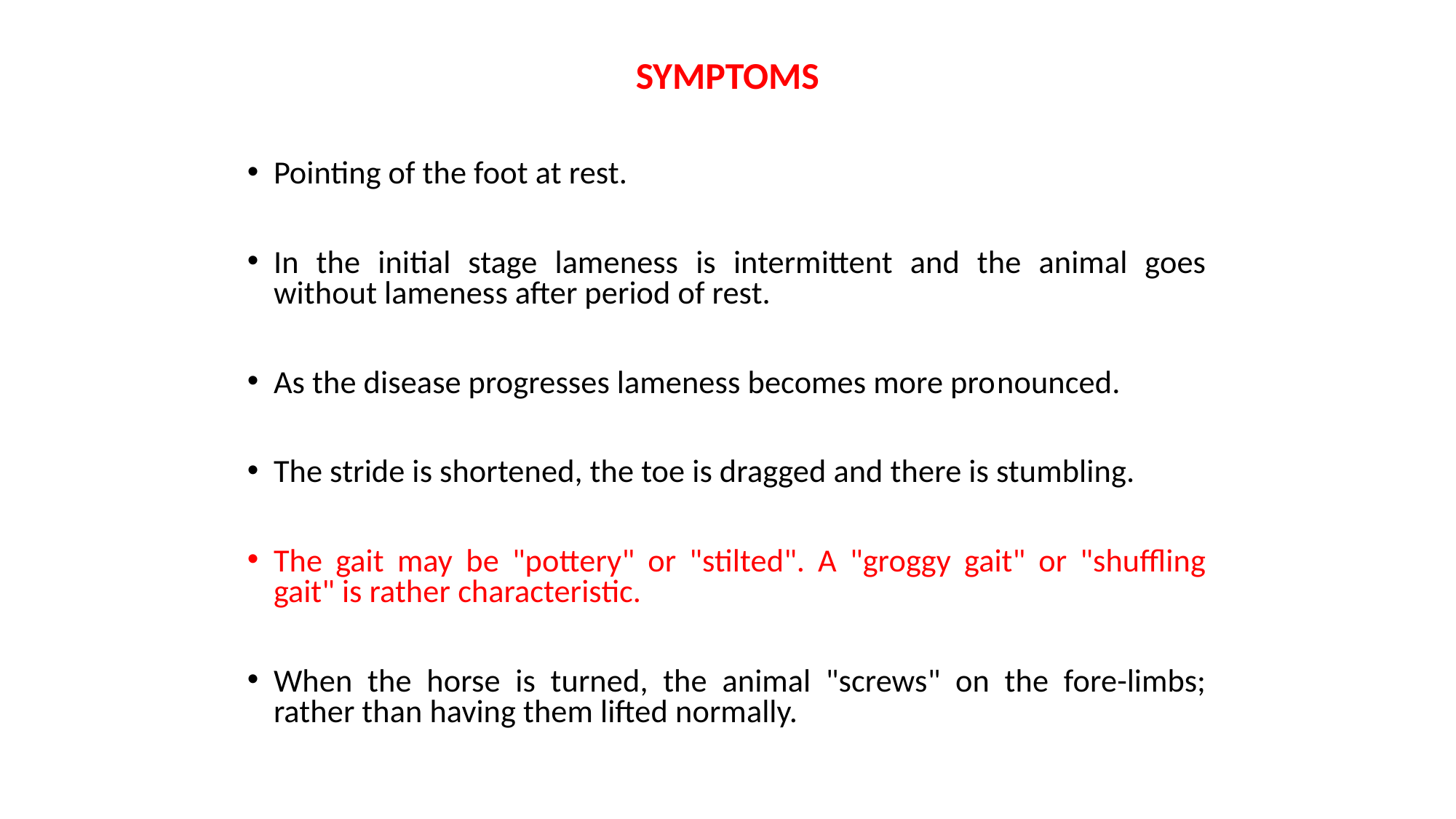

SYMPTOMS

Pointing of the foot at rest.

In the initial stage lameness is intermittent and the animal goes without lameness after period of rest.

As the disease progresses lameness becomes more pro­nounced.

The stride is shortened, the toe is dragged and there is stumbling.

The gait may be "pottery" or "stilted". A "groggy gait" or "shuffling gait" is rather characteristic.

When the horse is turned, the animal "screws" on the fore-limbs; rather than having them lifted normally.